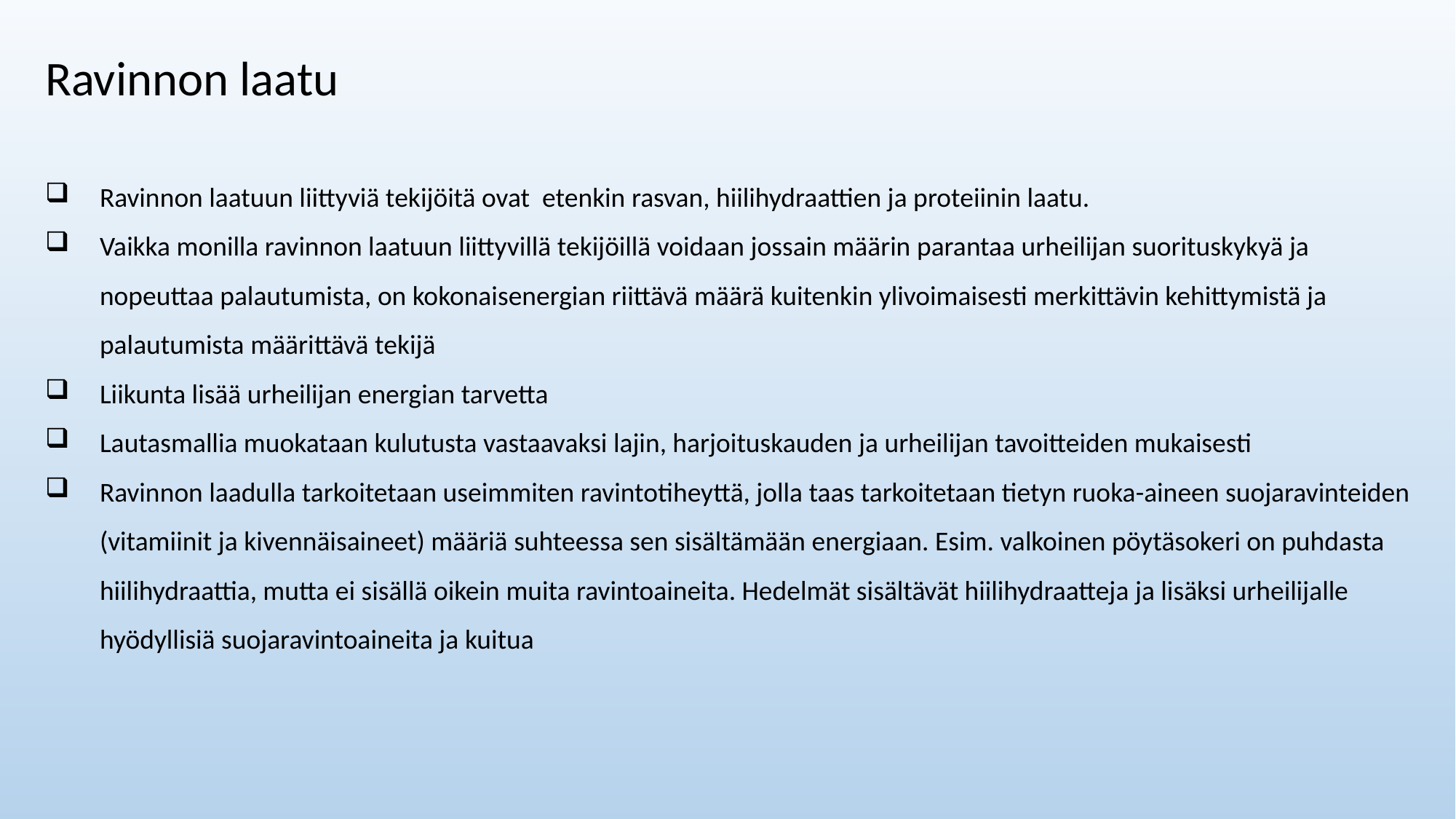

Ravinnon laatu

Ravinnon laatuun liittyviä tekijöitä ovat  etenkin rasvan, hiilihydraattien ja proteiinin laatu.
Vaikka monilla ravinnon laatuun liittyvillä tekijöillä voidaan jossain määrin parantaa urheilijan suorituskykyä ja nopeuttaa palautumista, on kokonaisenergian riittävä määrä kuitenkin ylivoimaisesti merkittävin kehittymistä ja palautumista määrittävä tekijä
Liikunta lisää urheilijan energian tarvetta
Lautasmallia muokataan kulutusta vastaavaksi lajin, harjoituskauden ja urheilijan tavoitteiden mukaisesti
Ravinnon laadulla tarkoitetaan useimmiten ravintotiheyttä, jolla taas tarkoitetaan tietyn ruoka-aineen suojaravinteiden (vitamiinit ja kivennäisaineet) määriä suhteessa sen sisältämään energiaan. Esim. valkoinen pöytäsokeri on puhdasta hiilihydraattia, mutta ei sisällä oikein muita ravintoaineita. Hedelmät sisältävät hiilihydraatteja ja lisäksi urheilijalle hyödyllisiä suojaravintoaineita ja kuitua